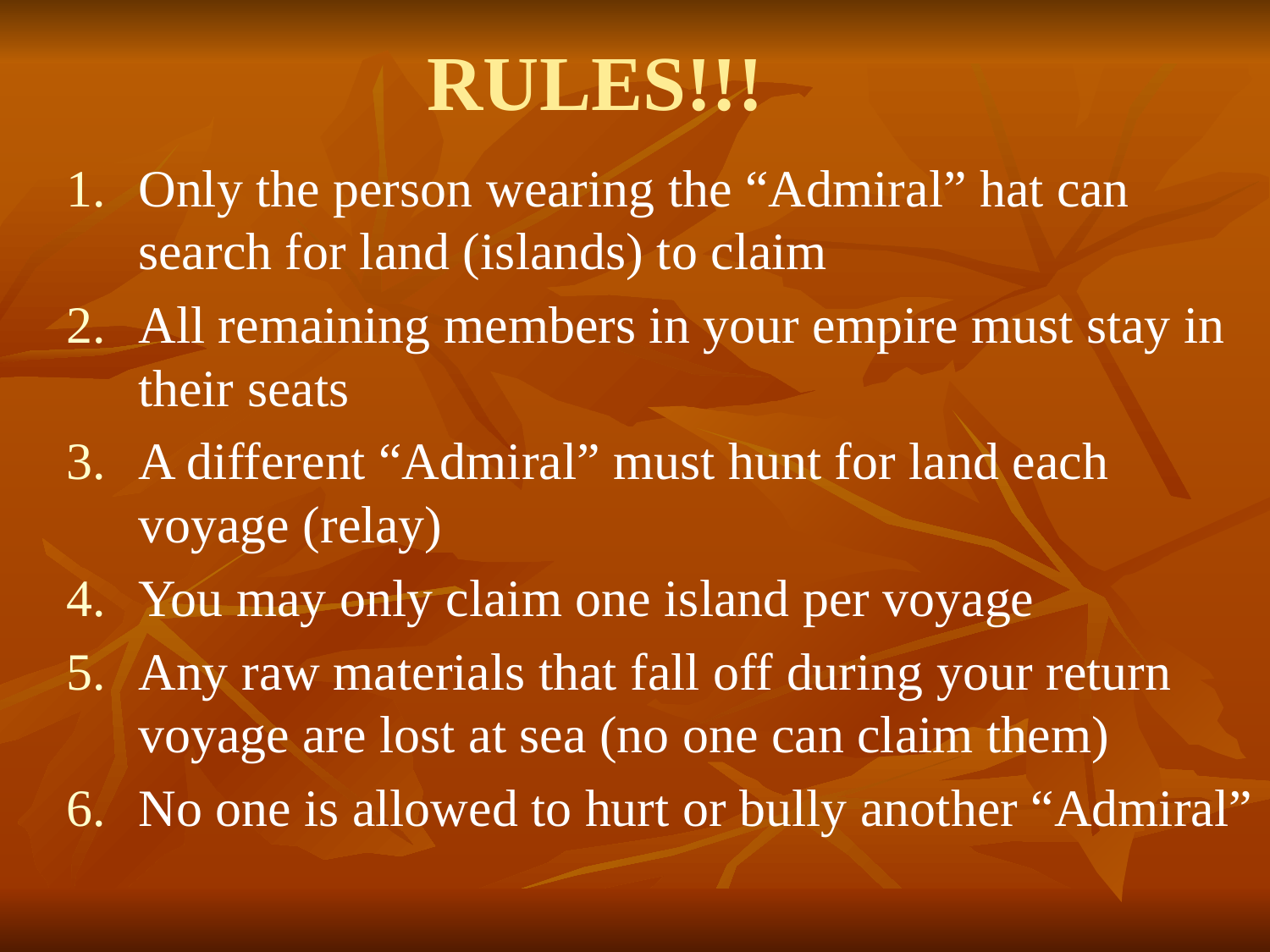

# RULES!!!
Only the person wearing the “Admiral” hat can search for land (islands) to claim
All remaining members in your empire must stay in their seats
A different “Admiral” must hunt for land each voyage (relay)
You may only claim one island per voyage
Any raw materials that fall off during your return voyage are lost at sea (no one can claim them)
No one is allowed to hurt or bully another “Admiral”